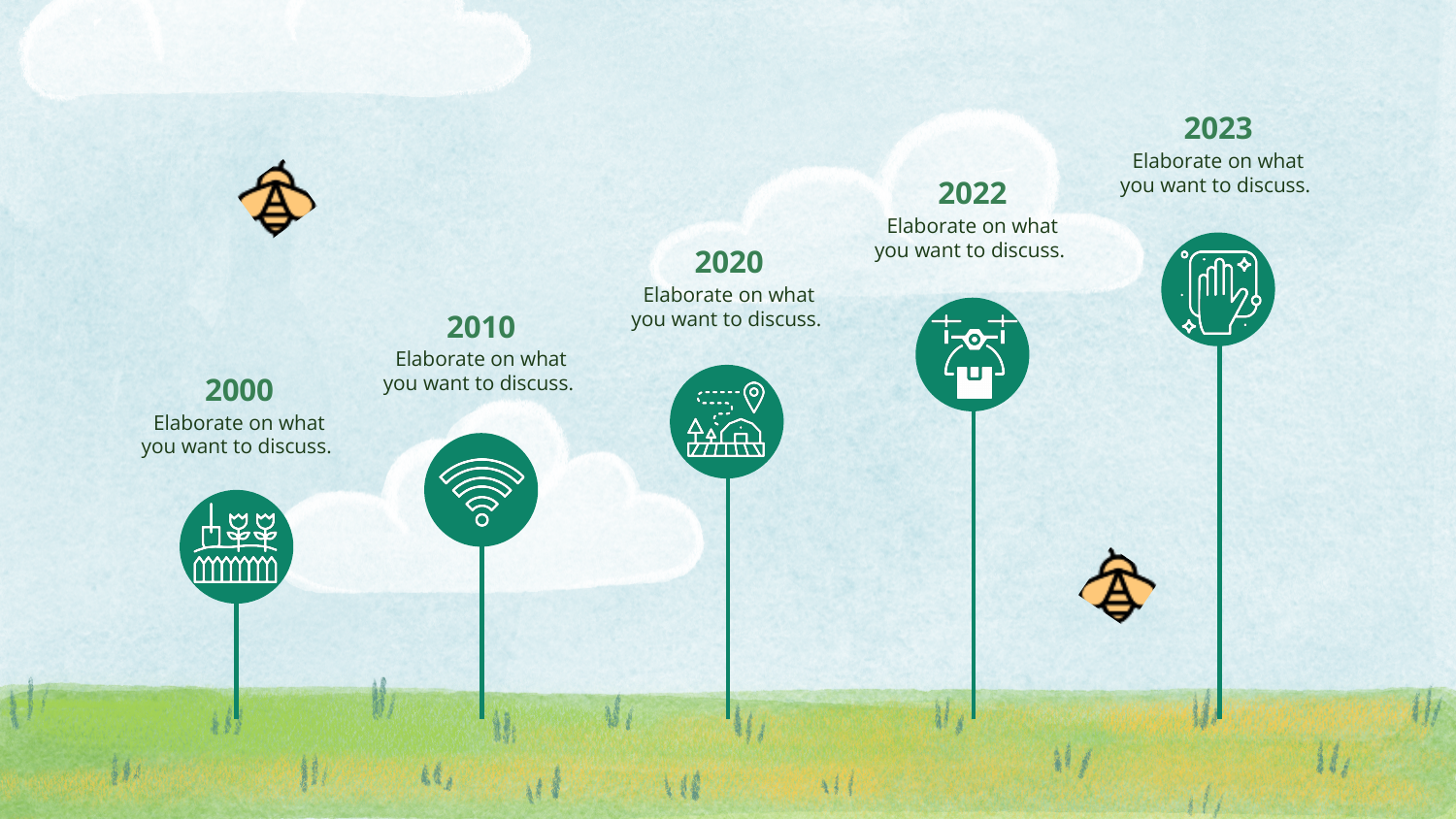

2023
Elaborate on what you want to discuss.
2022

Elaborate on what you want to discuss.
2020

Elaborate on what you want to discuss.
2010

Elaborate on what you want to discuss.
2000

Elaborate on what you want to discuss.